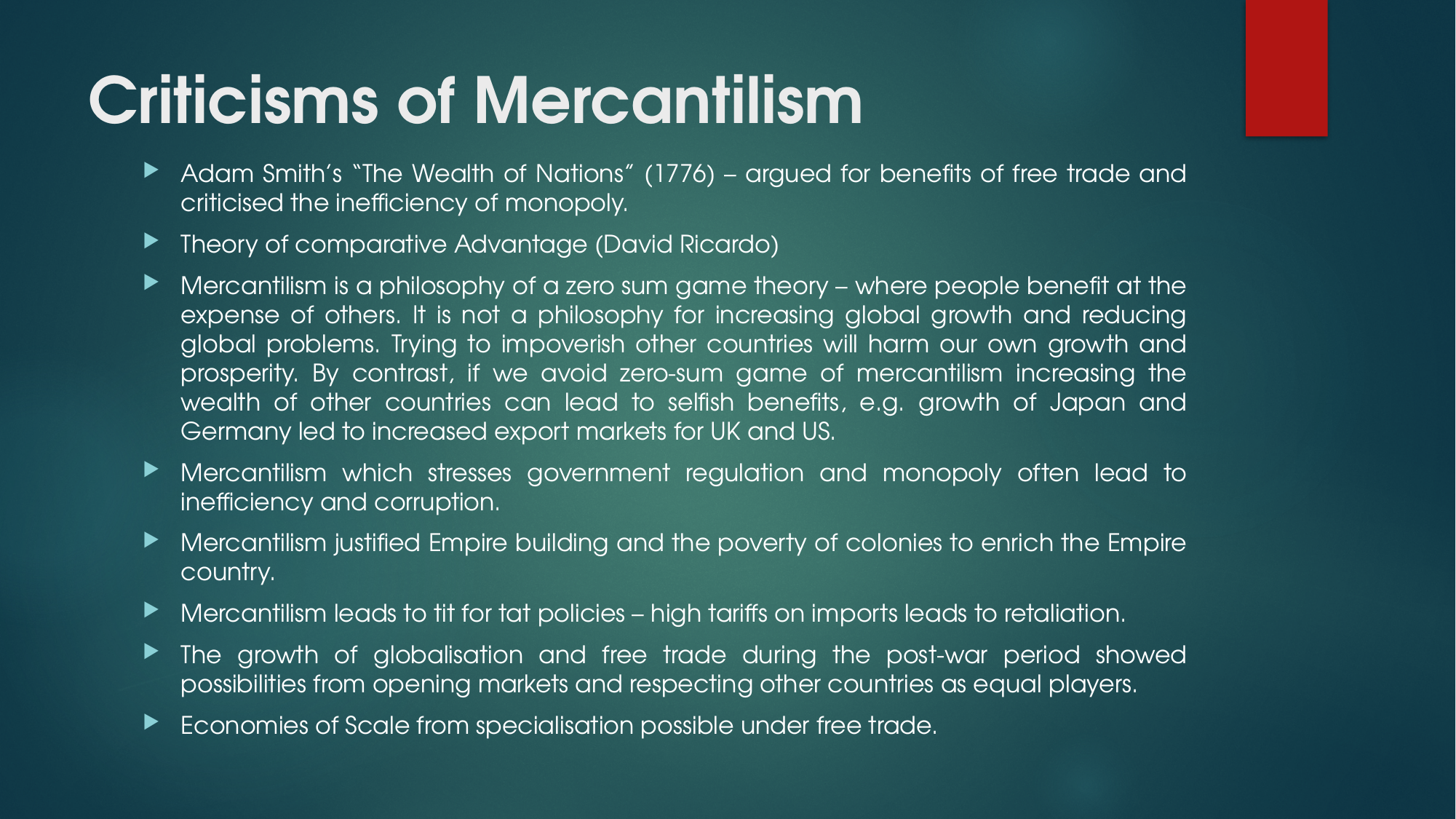

# Criticisms of Mercantilism
Adam Smith’s “The Wealth of Nations” (1776) – argued for benefits of free trade and criticised the inefficiency of monopoly.
Theory of comparative Advantage (David Ricardo)
Mercantilism is a philosophy of a zero sum game theory – where people benefit at the expense of others. It is not a philosophy for increasing global growth and reducing global problems. Trying to impoverish other countries will harm our own growth and prosperity. By contrast, if we avoid zero-sum game of mercantilism increasing the wealth of other countries can lead to selfish benefits, e.g. growth of Japan and Germany led to increased export markets for UK and US.
Mercantilism which stresses government regulation and monopoly often lead to inefficiency and corruption.
Mercantilism justified Empire building and the poverty of colonies to enrich the Empire country.
Mercantilism leads to tit for tat policies – high tariffs on imports leads to retaliation.
The growth of globalisation and free trade during the post-war period showed possibilities from opening markets and respecting other countries as equal players.
Economies of Scale from specialisation possible under free trade.